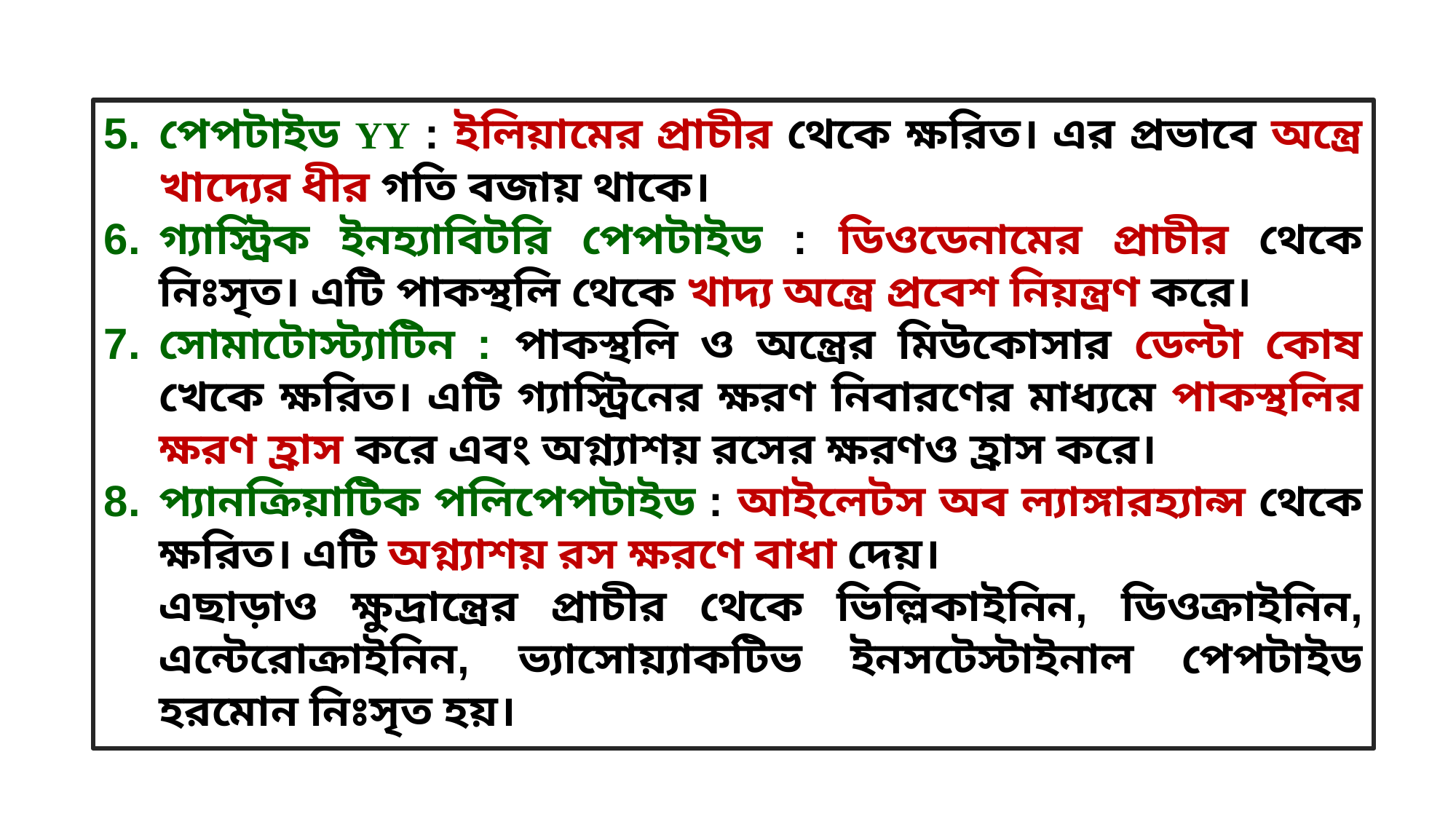

পেপটাইড YY : ইলিয়ামের প্রাচীর থেকে ক্ষরিত। এর প্রভাবে অন্ত্রে খাদ্যের ধীর গতি বজায় থাকে।
গ্যাস্ট্রিক ইনহ্যাবিটরি পেপটাইড : ডিওডেনামের প্রাচীর থেকে নিঃসৃত। এটি পাকস্থলি থেকে খাদ্য অন্ত্রে প্রবেশ নিয়ন্ত্রণ করে।
সোমাটোস্ট্যাটিন : পাকস্থলি ও অন্ত্রের মিউকোসার ডেল্টা কোষ খেকে ক্ষরিত। এটি গ্যাস্ট্রিনের ক্ষরণ নিবারণের মাধ্যমে পাকস্থলির ক্ষরণ হ্রাস করে এবং অগ্ন্যাশয় রসের ক্ষরণও হ্রাস করে।
প্যানক্রিয়াটিক পলিপেপটাইড : আইলেটস অব ল্যাঙ্গারহ্যান্স থেকে ক্ষরিত। এটি অগ্ন্যাশয় রস ক্ষরণে বাধা দেয়।
এছাড়াও ক্ষুদ্রান্ত্রের প্রাচীর থেকে ভিল্লিকাইনিন, ডিওক্রাইনিন, এন্টেরোক্রাইনিন, ভ্যাসোয়্যাকটিভ ইনসটেস্টাইনাল পেপটাইড হরমোন নিঃসৃত হয়।